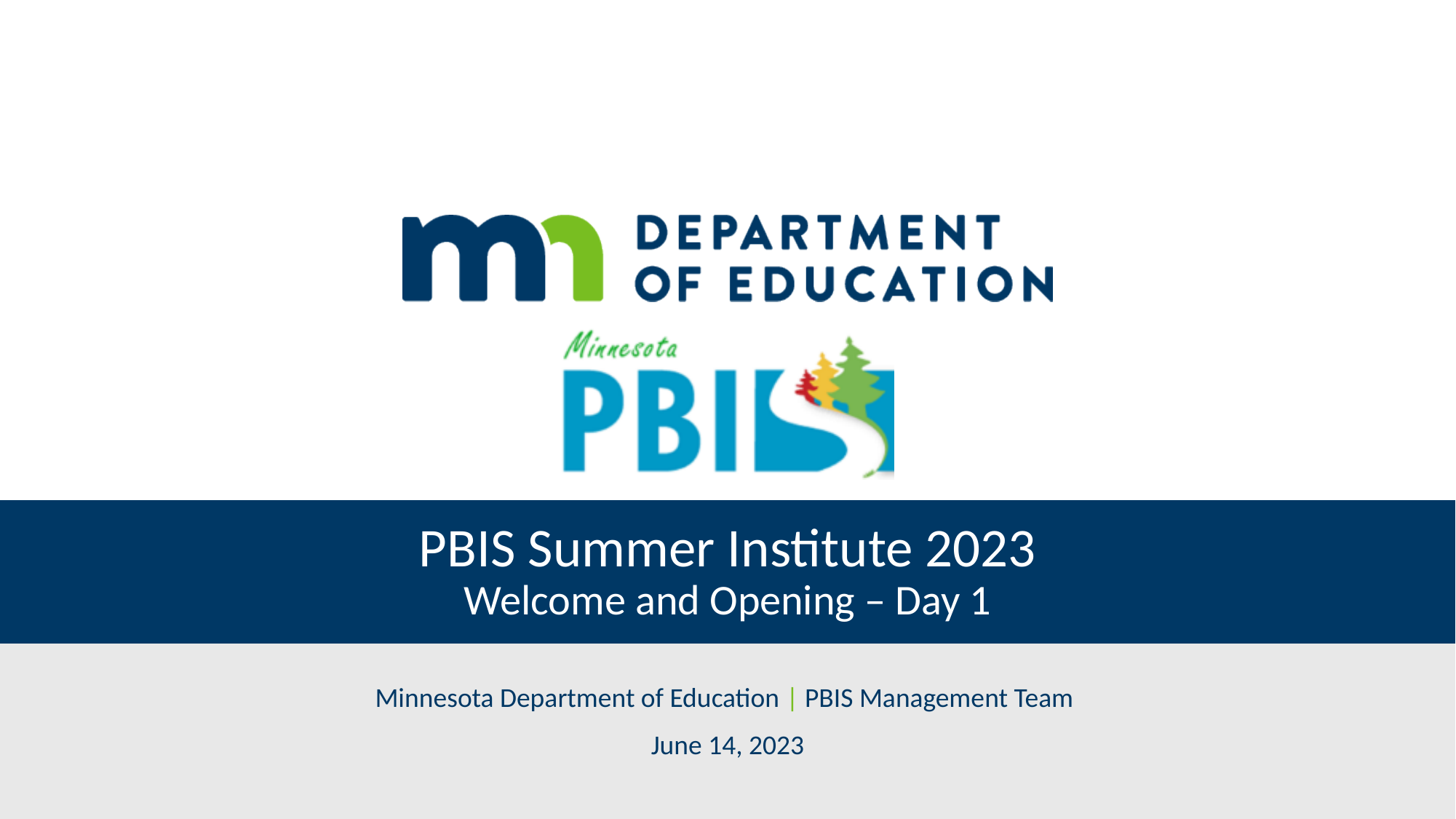

# PBIS Summer Institute 2023 Welcome and Opening – Day 1
Minnesota Department of Education | PBIS Management Team
June 14, 2023